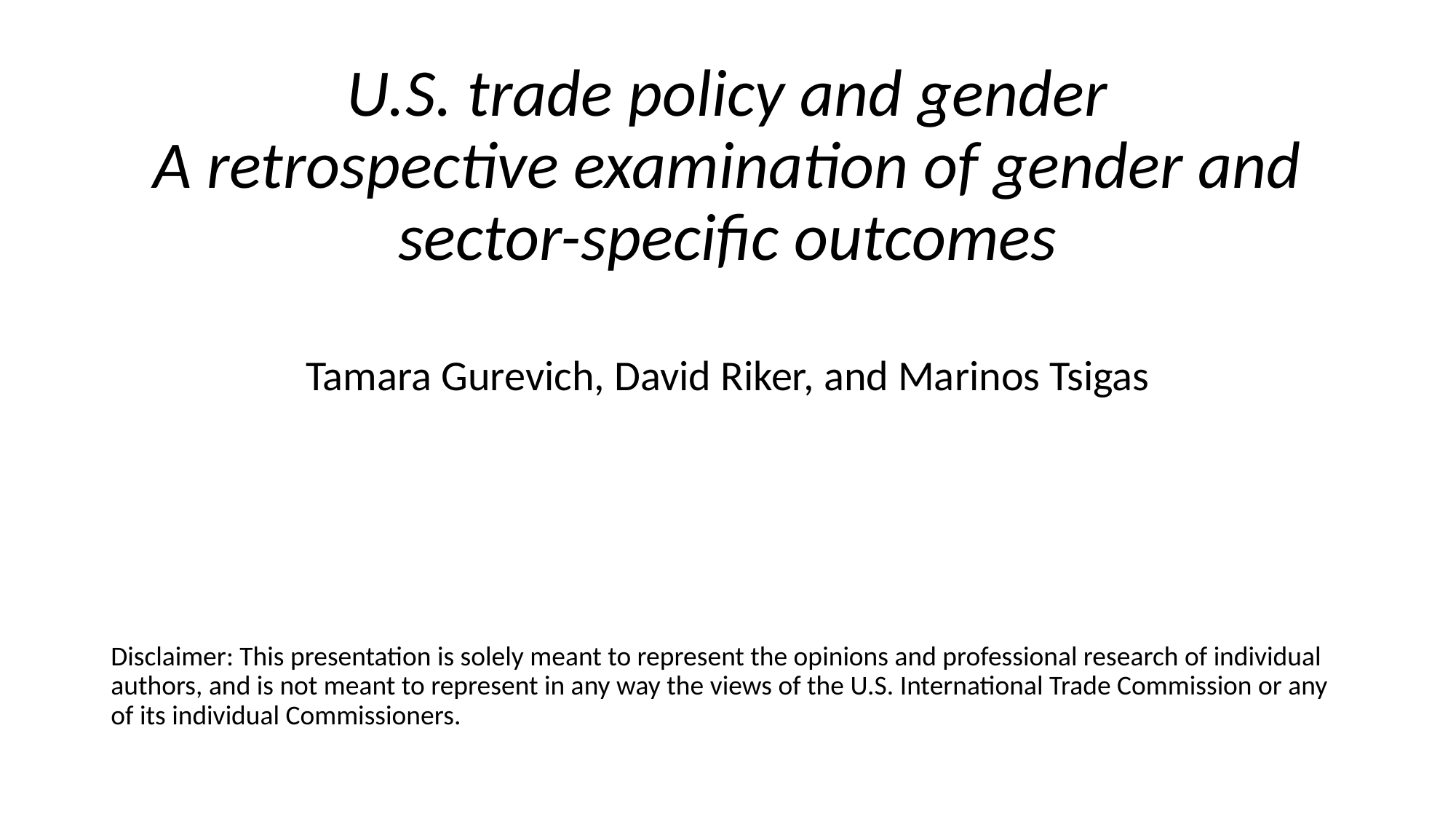

# U.S. trade policy and gender A retrospective examination of gender and sector-specific outcomes
Tamara Gurevich, David Riker, and Marinos Tsigas

Disclaimer: This presentation is solely meant to represent the opinions and professional research of individual authors, and is not meant to represent in any way the views of the U.S. International Trade Commission or any of its individual Commissioners.